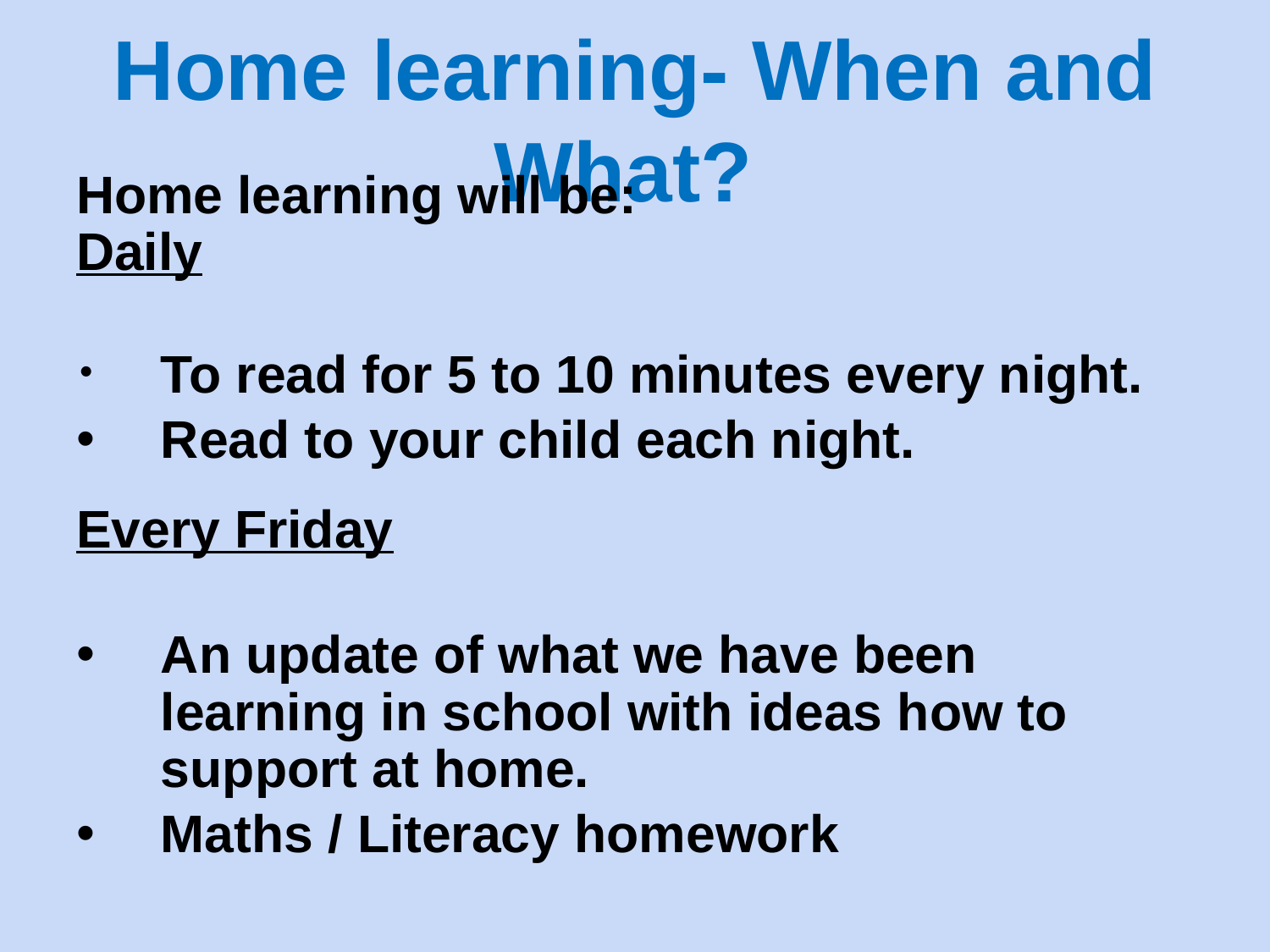

# Home learning- When and What?
Home learning will be:
Daily

To read for 5 to 10 minutes every night.
Read to your child each night.

Every Friday

An update of what we have been learning in school with ideas how to support at home.
Maths / Literacy homework